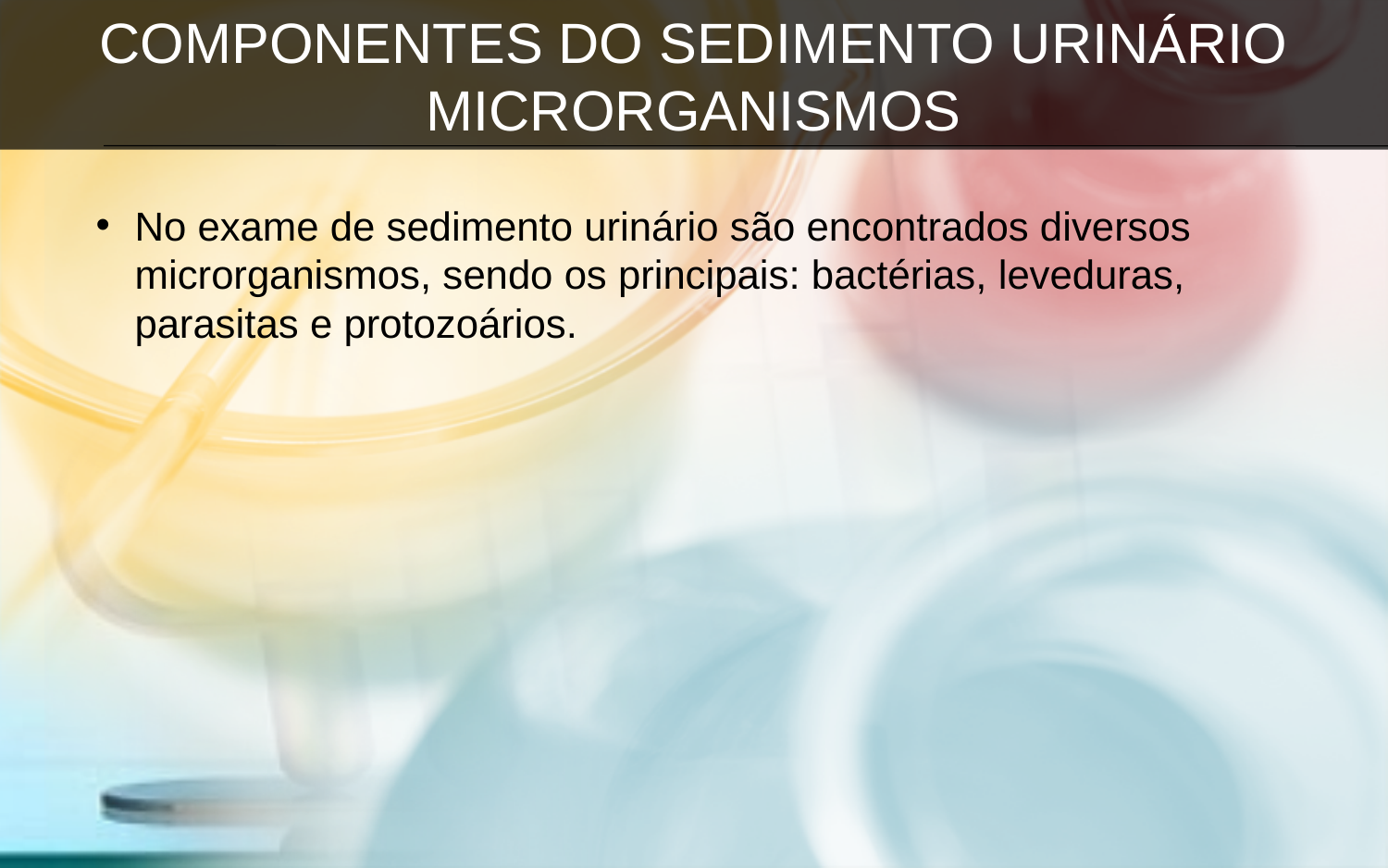

# COMPONENTES DO SEDIMENTO URINÁRIO MICRORGANISMOS
No exame de sedimento urinário são encontrados diversos microrganismos, sendo os principais: bactérias, leveduras, parasitas e protozoários.